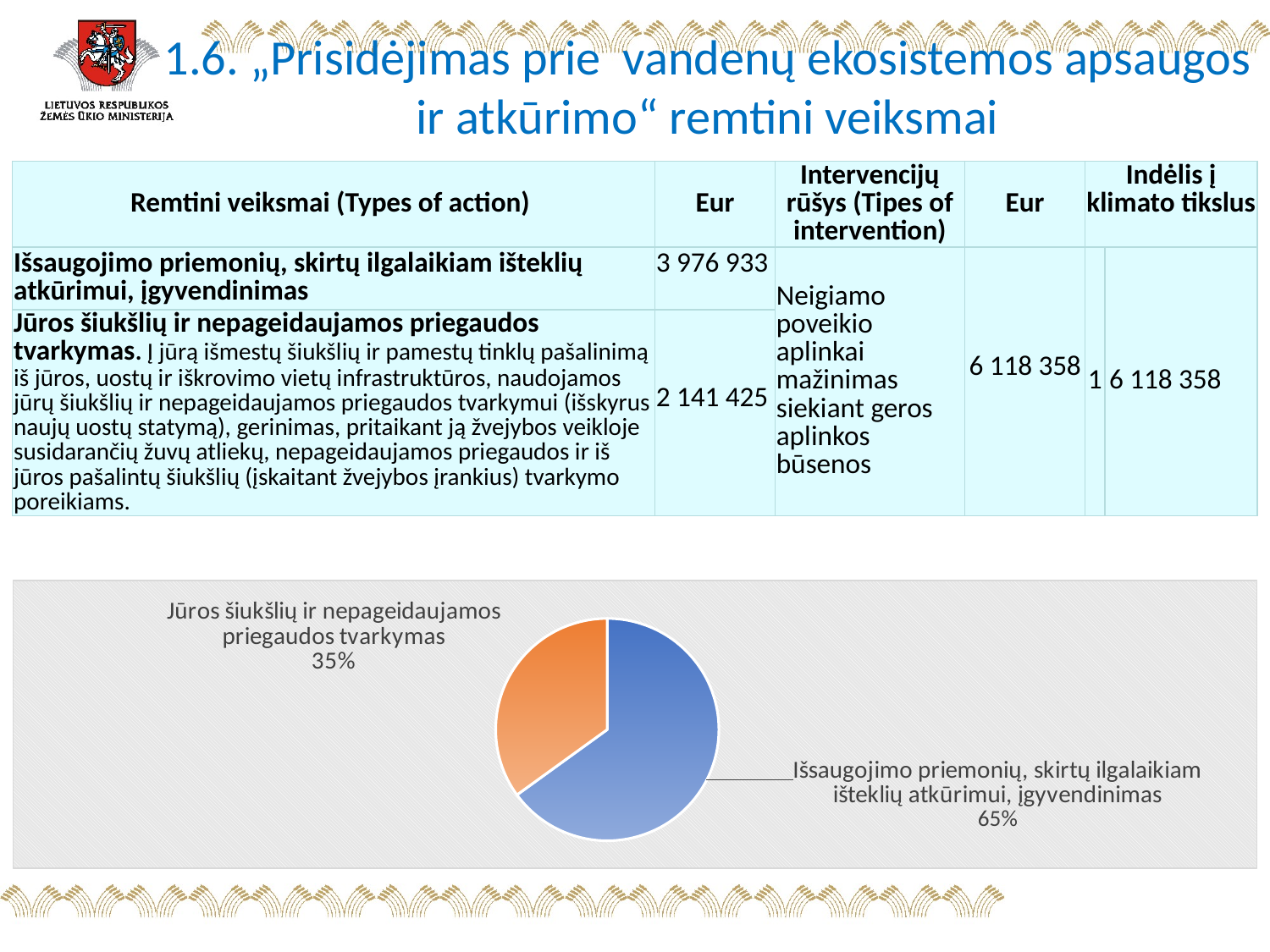

# 1.6. „Prisidėjimas prie  vandenų ekosistemos apsaugos ir atkūrimo“ remtini veiksmai
| Remtini veiksmai (Types of action) | Eur | Intervencijų rūšys (Tipes of intervention) | Eur | Indėlis į klimato tikslus |  |
| --- | --- | --- | --- | --- | --- |
| Išsaugojimo priemonių, skirtų ilgalaikiam išteklių atkūrimui, įgyvendinimas | 3 976 933 | Neigiamo poveikio aplinkai mažinimas siekiant geros aplinkos būsenos | 6 118 358 | 1 | 6 118 358 |
| Jūros šiukšlių ir nepageidaujamos priegaudos tvarkymas. Į jūrą išmestų šiukšlių ir pamestų tinklų pašalinimą iš jūros, uostų ir iškrovimo vietų infrastruktūros, naudojamos jūrų šiukšlių ir nepageidaujamos priegaudos tvarkymui (išskyrus naujų uostų statymą), gerinimas, pritaikant ją žvejybos veikloje susidarančių žuvų atliekų, nepageidaujamos priegaudos ir iš jūros pašalintų šiukšlių (įskaitant žvejybos įrankius) tvarkymo poreikiams. | 2 141 425 |  |  |  |  |

### Chart

| Category |  |
|---|---|
| Išsaugojimo priemonių, skirtų ilgalaikiam išteklių atkūrimui, įgyvendinimas | 3976932.5050000004 |
| Jūros šiukšlių ir nepageidaujamos priegaudos tvarkymas | 2141425.195 |